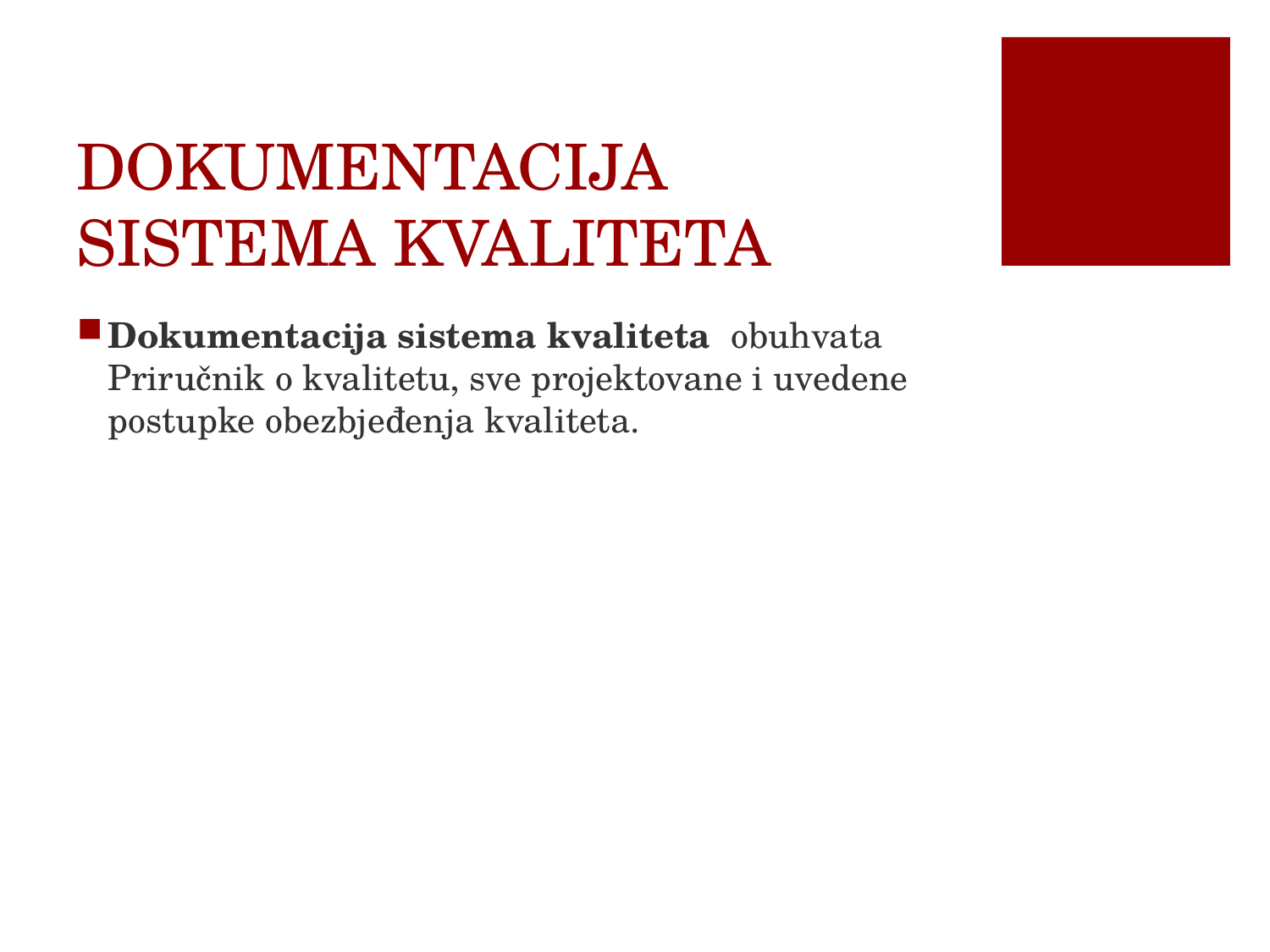

# DOKUMENTACIJA SISTEMA KVALITETA
Dokumentacija sistema kvaliteta  obuhvata Priručnik o kvalitetu, sve projektovane i uvedene postupke obezbjeđenja kvaliteta.